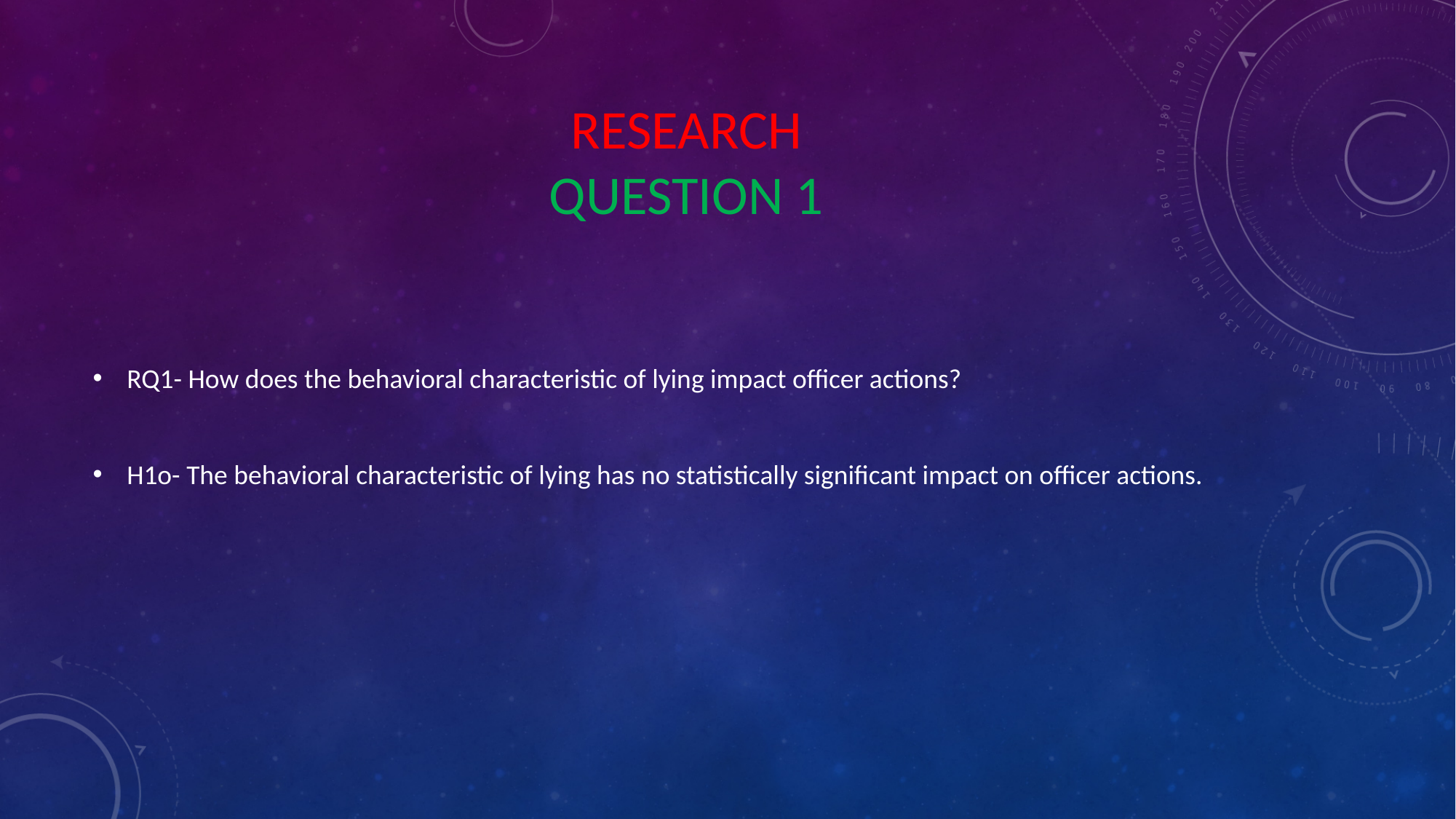

# Research Question 1
RQ1- How does the behavioral characteristic of lying impact officer actions?

H1o- The behavioral characteristic of lying has no statistically significant impact on officer actions.